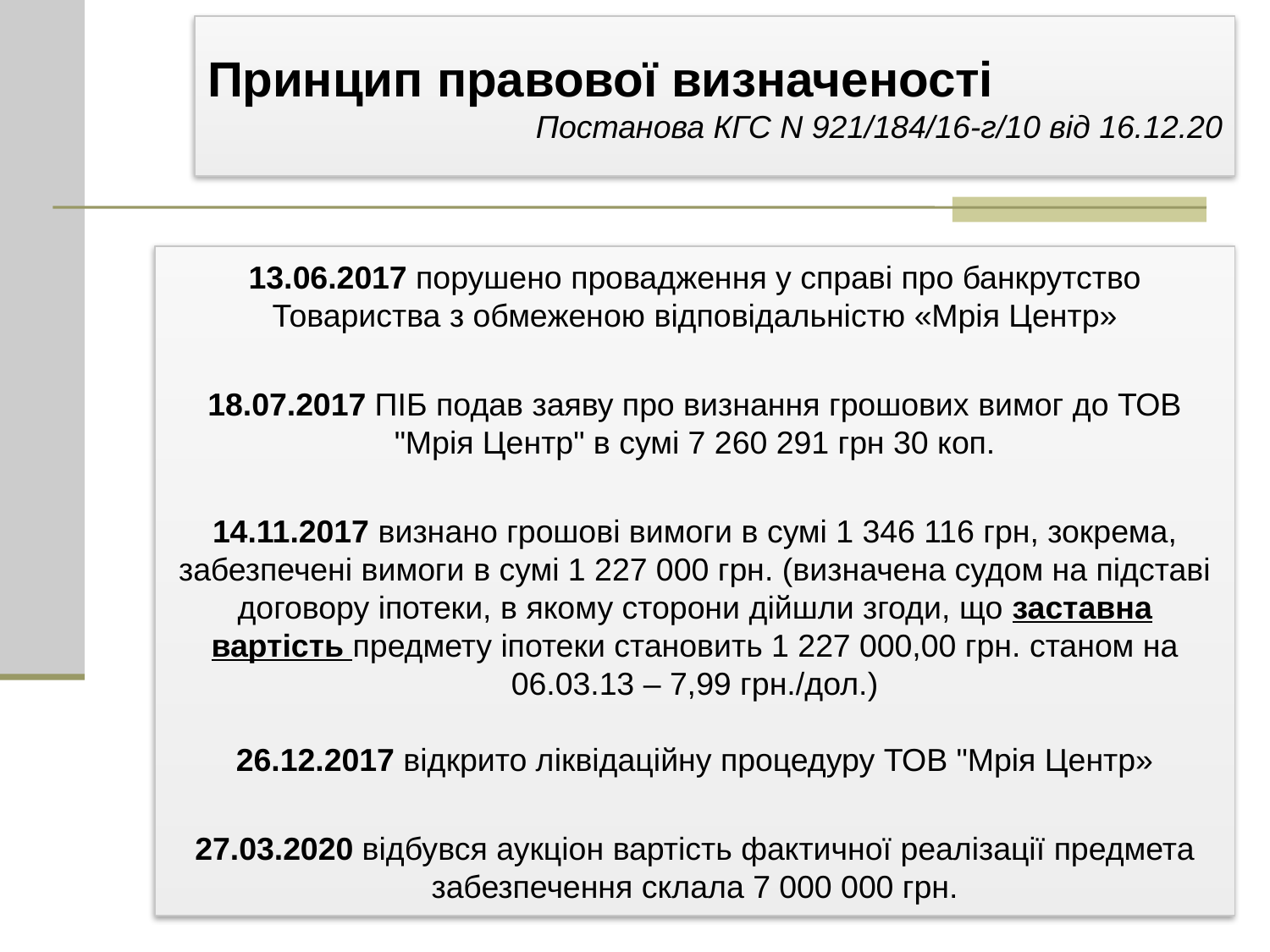

Принцип правової визначеності
Постанова КГС N 921/184/16-г/10 від 16.12.20
13.06.2017 порушено провадження у справі про банкрутство Товариства з обмеженою відповідальністю «Мрія Центр»

18.07.2017 ПІБ подав заяву про визнання грошових вимог до ТОВ "Мрія Центр" в сумі 7 260 291 грн 30 коп.

14.11.2017 визнано грошові вимоги в сумі 1 346 116 грн, зокрема, забезпечені вимоги в сумі 1 227 000 грн. (визначена судом на підставі договору іпотеки, в якому сторони дійшли згоди, що заставна вартість предмету іпотеки становить 1 227 000,00 грн. станом на 06.03.13 – 7,99 грн./дол.)

26.12.2017 відкрито ліквідаційну процедуру ТОВ "Мрія Центр»

27.03.2020 відбувся аукціон вартість фактичної реалізації предмета забезпечення склала 7 000 000 грн.